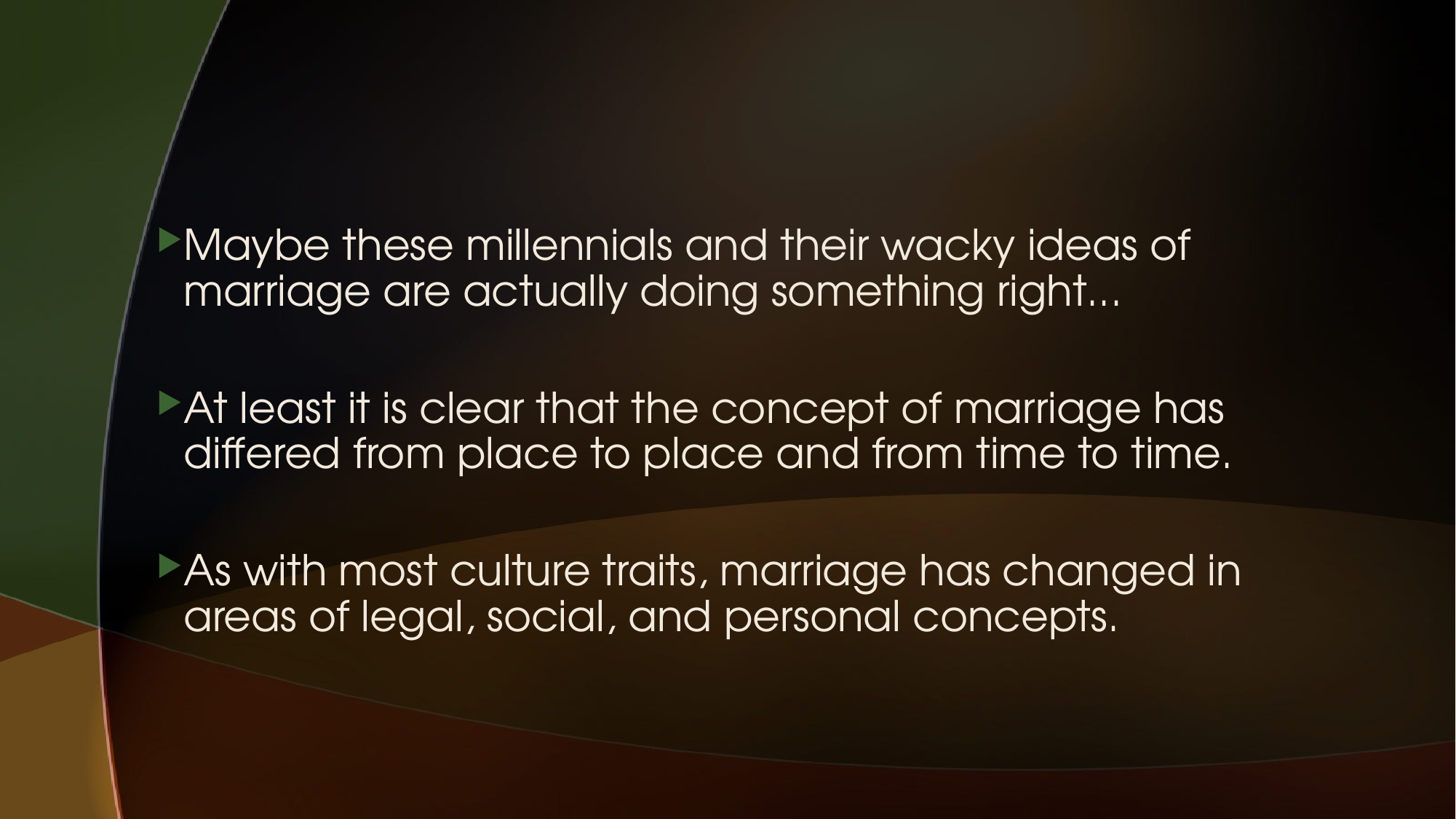

#
Maybe these millennials and their wacky ideas of marriage are actually doing something right...

At least it is clear that the concept of marriage has differed from place to place and from time to time.

As with most culture traits, marriage has changed in areas of legal, social, and personal concepts.